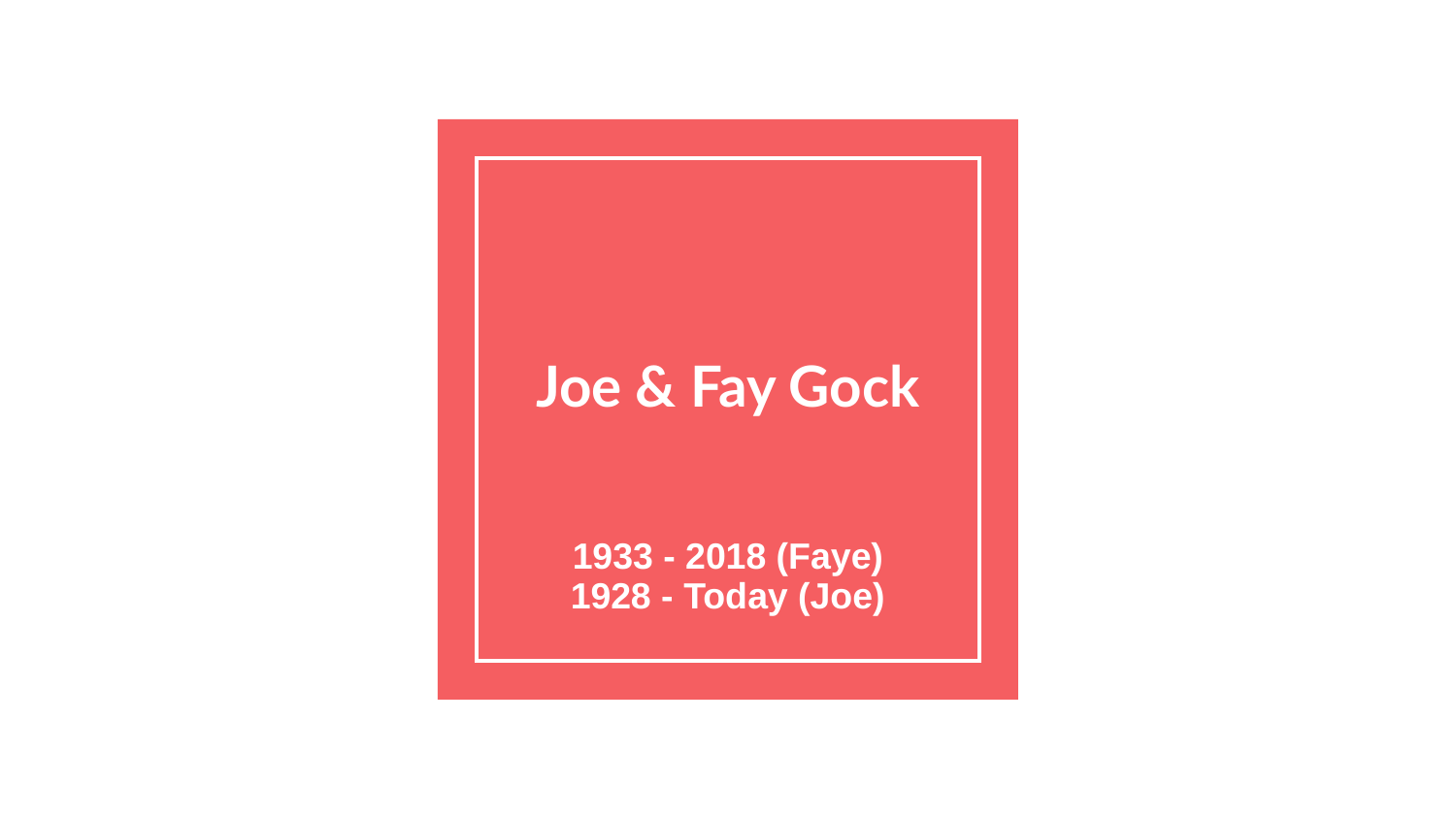

# Joe & Fay Gock
1933 - 2018 (Faye)
1928 - Today (Joe)